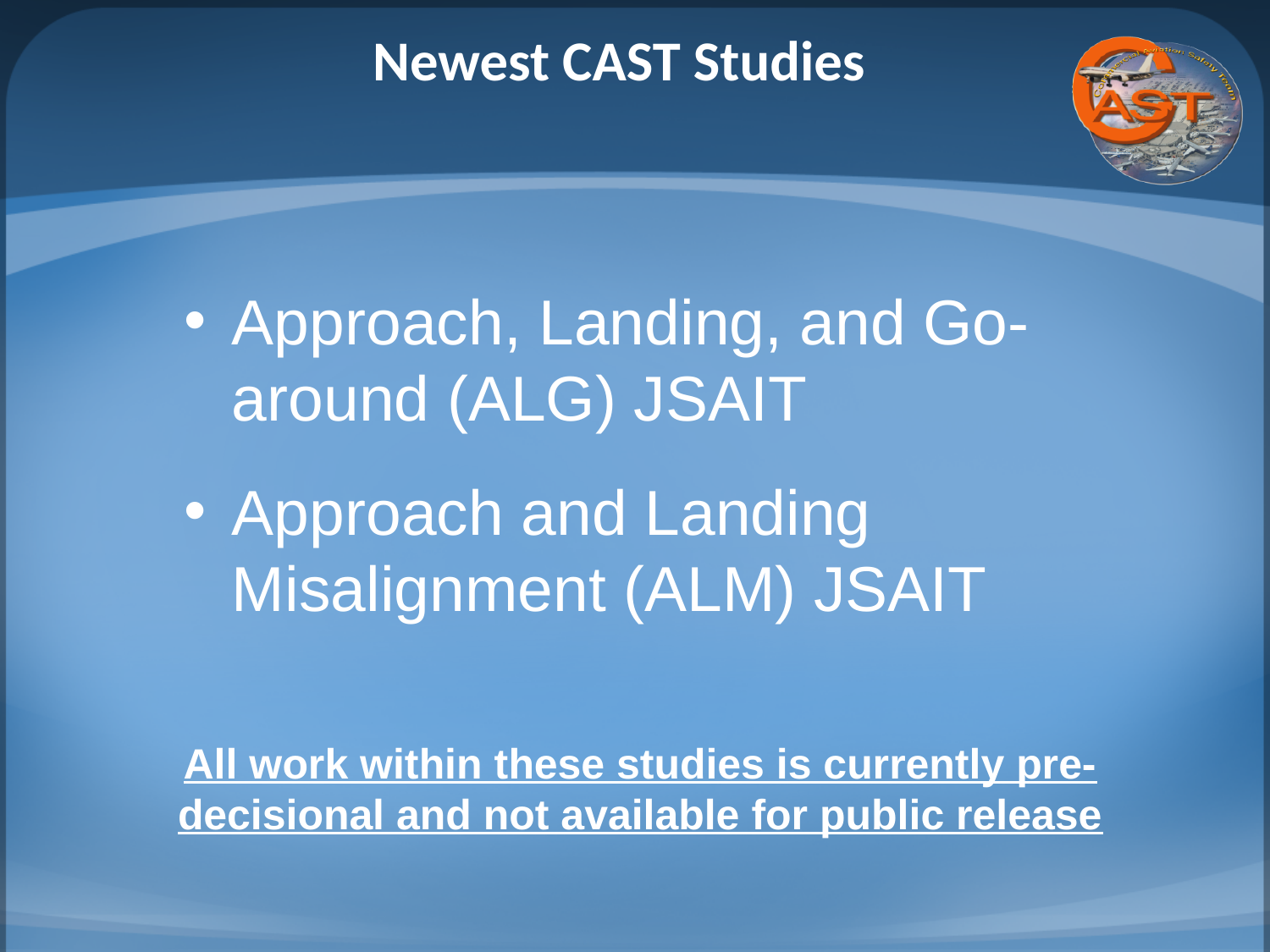

# Newest CAST Studies
Approach, Landing, and Go-around (ALG) JSAIT

Approach and Landing Misalignment (ALM) JSAIT
All work within these studies is currently pre-decisional and not available for public release